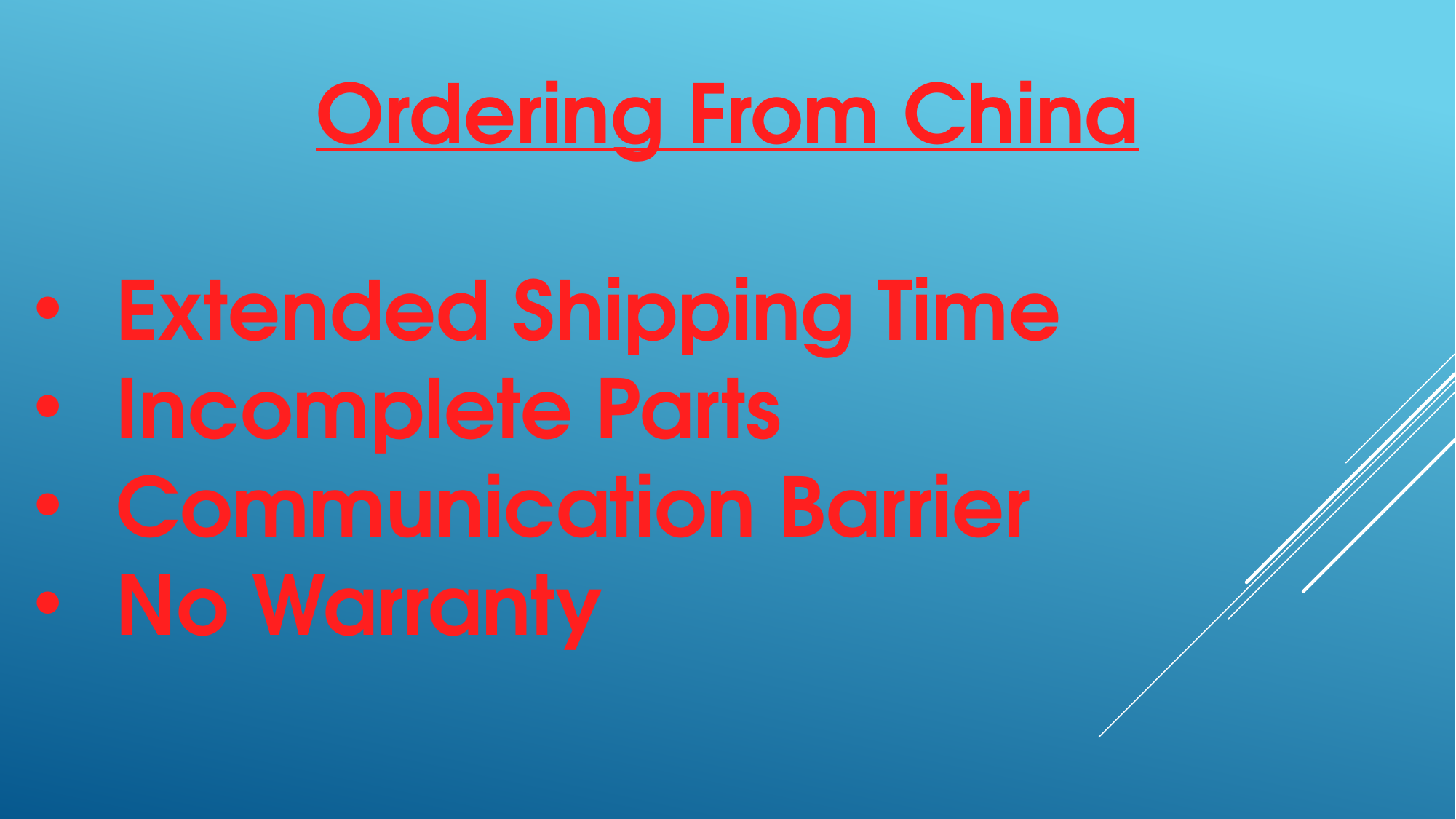

Ordering From China

Extended Shipping Time
Incomplete Parts
Communication Barrier
No Warranty